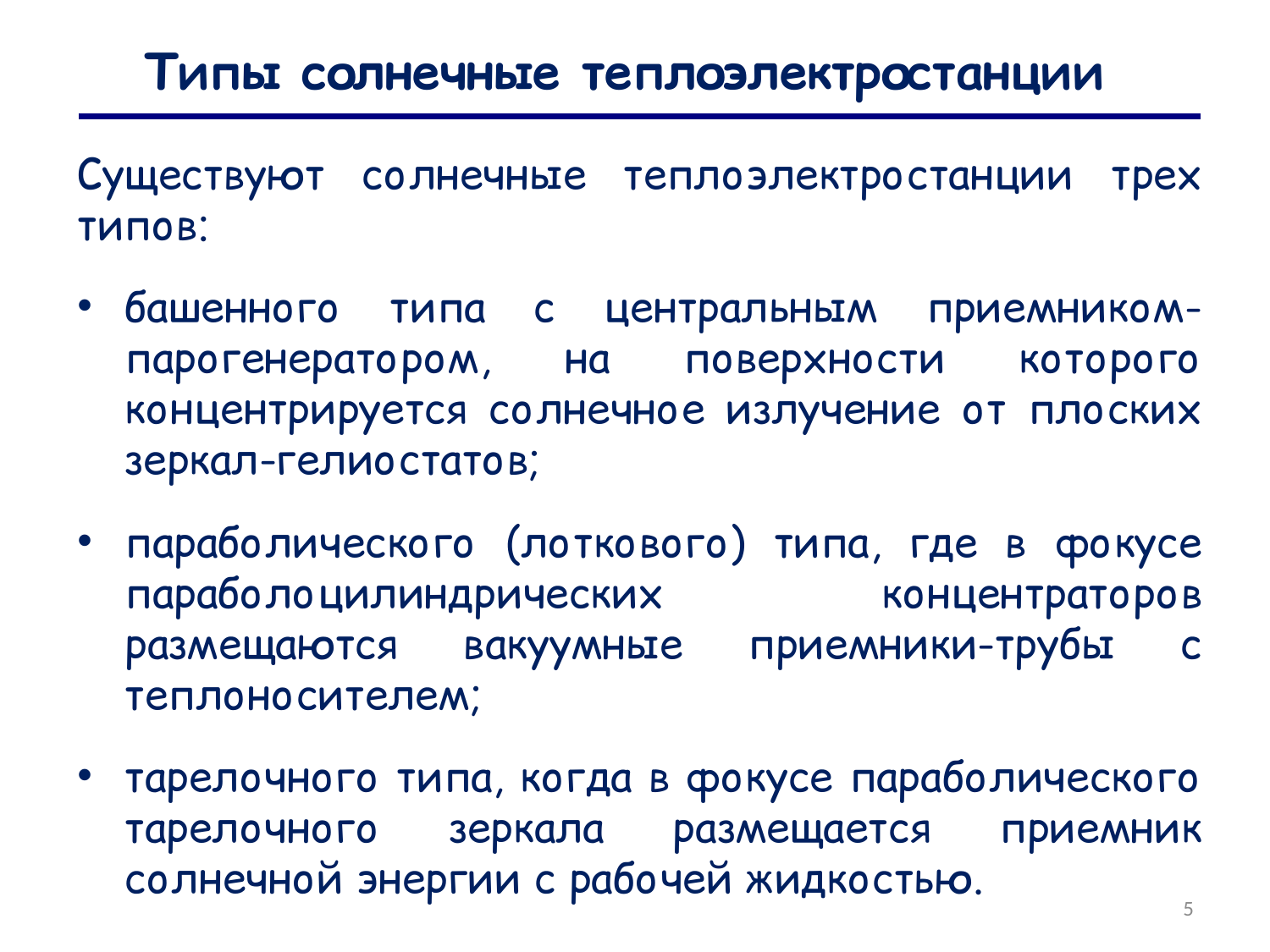

# Типы солнечные теплоэлектростанции

Существуют солнечные теплоэлектростанции трех типов:
башенного типа с центральным приемником-парогенератором, на поверхности которого концентрируется солнечное излучение от плоских зеркал-гелиостатов;
параболического (лоткового) типа, где в фокусе параболоцилиндрических концентраторов размещаются вакуумные приемники-трубы с теплоносителем;
тарелочного типа, когда в фокусе параболического тарелочного зеркала размещается приемник солнечной энергии с рабочей жидкостью.
5